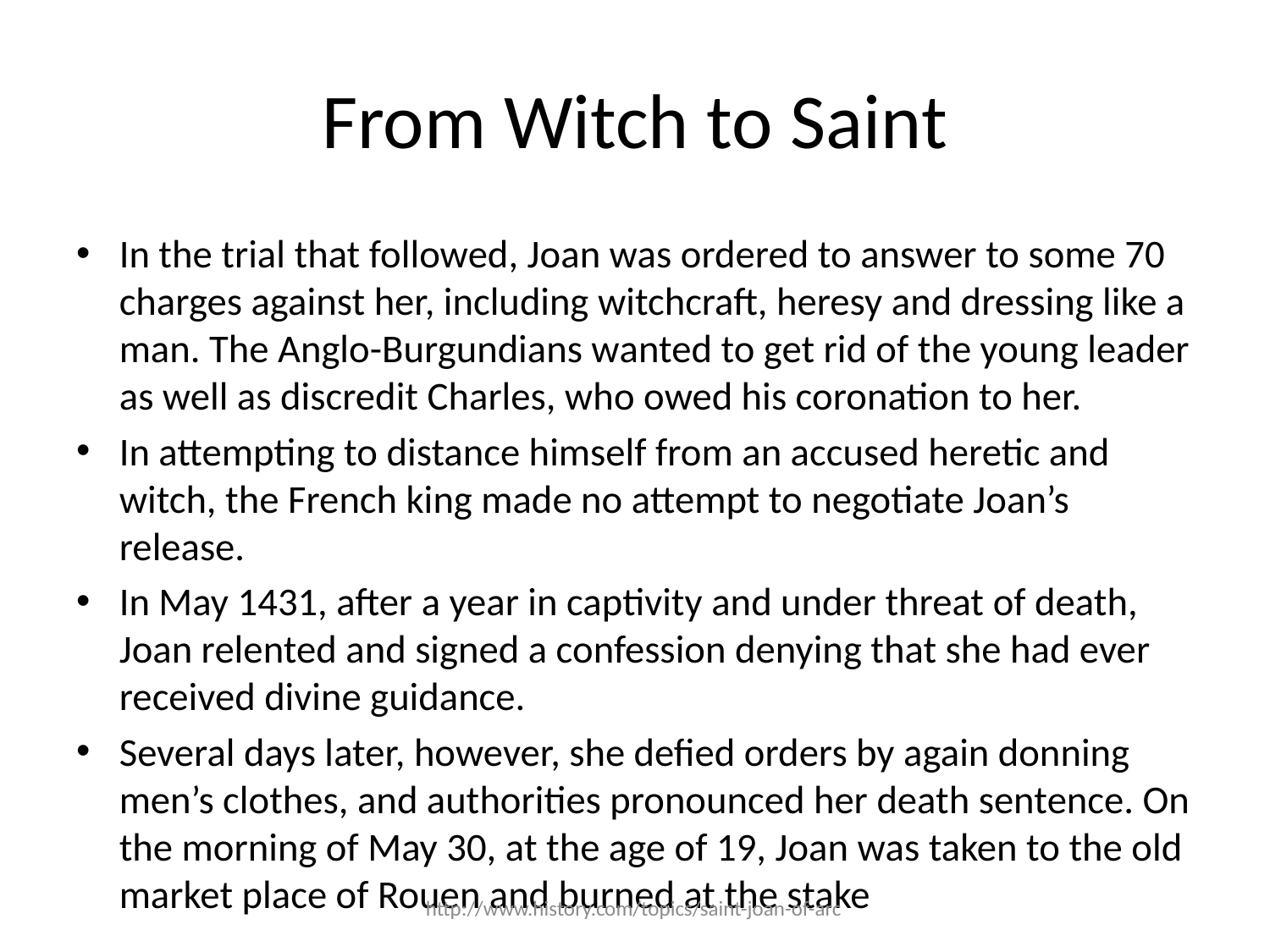

# From Witch to Saint
In the trial that followed, Joan was ordered to answer to some 70 charges against her, including witchcraft, heresy and dressing like a man. The Anglo-Burgundians wanted to get rid of the young leader as well as discredit Charles, who owed his coronation to her.
In attempting to distance himself from an accused heretic and witch, the French king made no attempt to negotiate Joan’s release.
In May 1431, after a year in captivity and under threat of death, Joan relented and signed a confession denying that she had ever received divine guidance.
Several days later, however, she defied orders by again donning men’s clothes, and authorities pronounced her death sentence. On the morning of May 30, at the age of 19, Joan was taken to the old market place of Rouen and burned at the stake
http://www.history.com/topics/saint-joan-of-arc